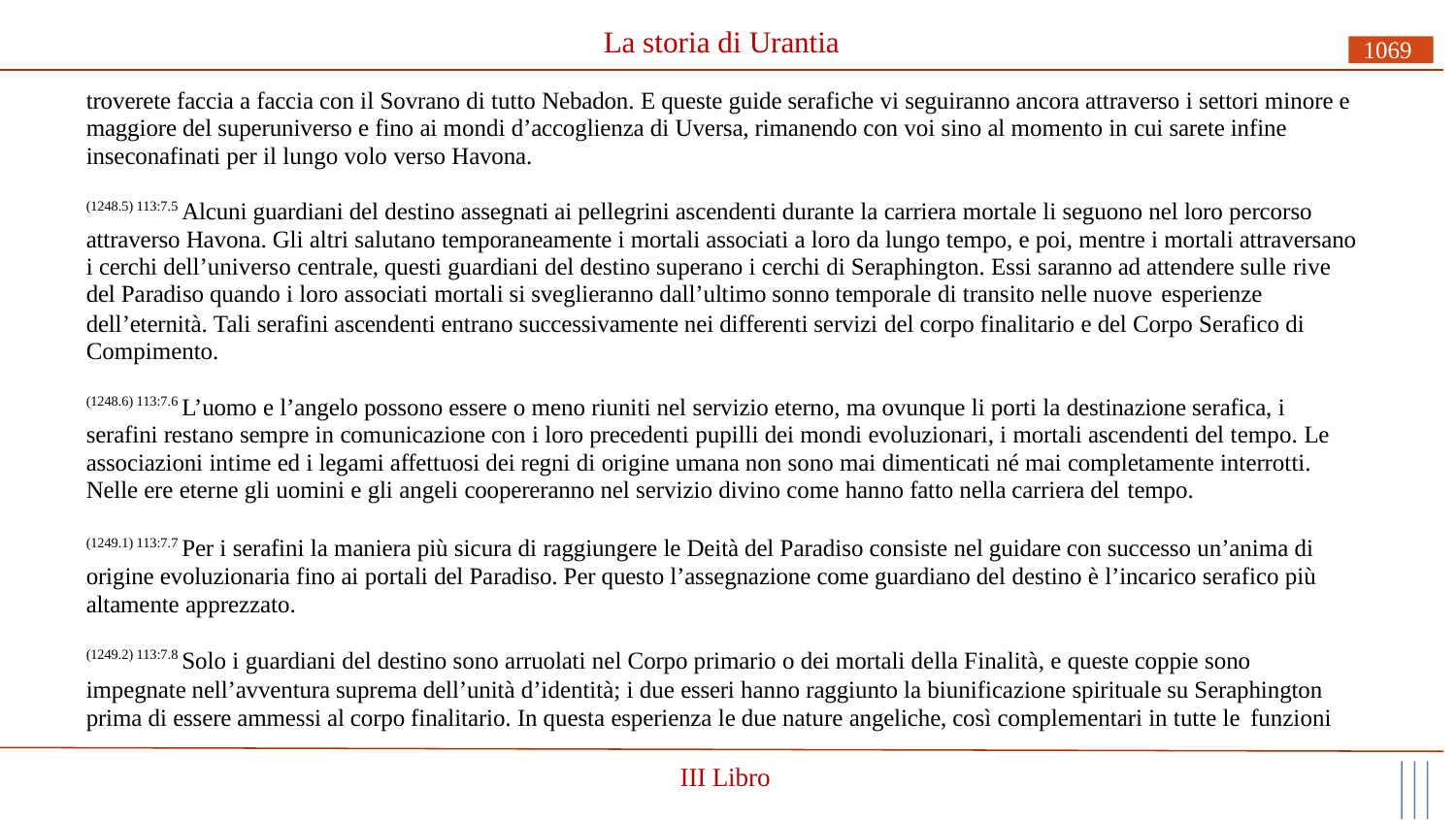

# La storia di Urantia
1069

troverete faccia a faccia con il Sovrano di tutto Nebadon. E queste guide serafiche vi seguiranno ancora attraverso i settori minore e  maggiore del superuniverso e fino ai mondi d’accoglienza di Uversa, rimanendo con voi sino al momento in cui sarete infine  inseconafinati per il lungo volo verso Havona.

(1248.5) 113:7.5 Alcuni guardiani del destino assegnati ai pellegrini ascendenti durante la carriera mortale li seguono nel loro percorso  attraverso Havona. Gli altri salutano temporaneamente i mortali associati a loro da lungo tempo, e poi, mentre i mortali attraversano  i cerchi dell’universo centrale, questi guardiani del destino superano i cerchi di Seraphington. Essi saranno ad attendere sulle rive  del Paradiso quando i loro associati mortali si sveglieranno dall’ultimo sonno temporale di transito nelle nuove esperienze
dell’eternità. Tali serafini ascendenti entrano successivamente nei differenti servizi del corpo finalitario e del Corpo Serafico di  Compimento.

(1248.6) 113:7.6 L’uomo e l’angelo possono essere o meno riuniti nel servizio eterno, ma ovunque li porti la destinazione serafica, i  serafini restano sempre in comunicazione con i loro precedenti pupilli dei mondi evoluzionari, i mortali ascendenti del tempo. Le  associazioni intime ed i legami affettuosi dei regni di origine umana non sono mai dimenticati né mai completamente interrotti.  Nelle ere eterne gli uomini e gli angeli coopereranno nel servizio divino come hanno fatto nella carriera del tempo.

(1249.1) 113:7.7 Per i serafini la maniera più sicura di raggiungere le Deità del Paradiso consiste nel guidare con successo un’anima di  origine evoluzionaria fino ai portali del Paradiso. Per questo l’assegnazione come guardiano del destino è l’incarico serafico più  altamente apprezzato.

(1249.2) 113:7.8 Solo i guardiani del destino sono arruolati nel Corpo primario o dei mortali della Finalità, e queste coppie sono
impegnate nell’avventura suprema dell’unità d’identità; i due esseri hanno raggiunto la biunificazione spirituale su Seraphington  prima di essere ammessi al corpo finalitario. In questa esperienza le due nature angeliche, così complementari in tutte le funzioni

III Libro